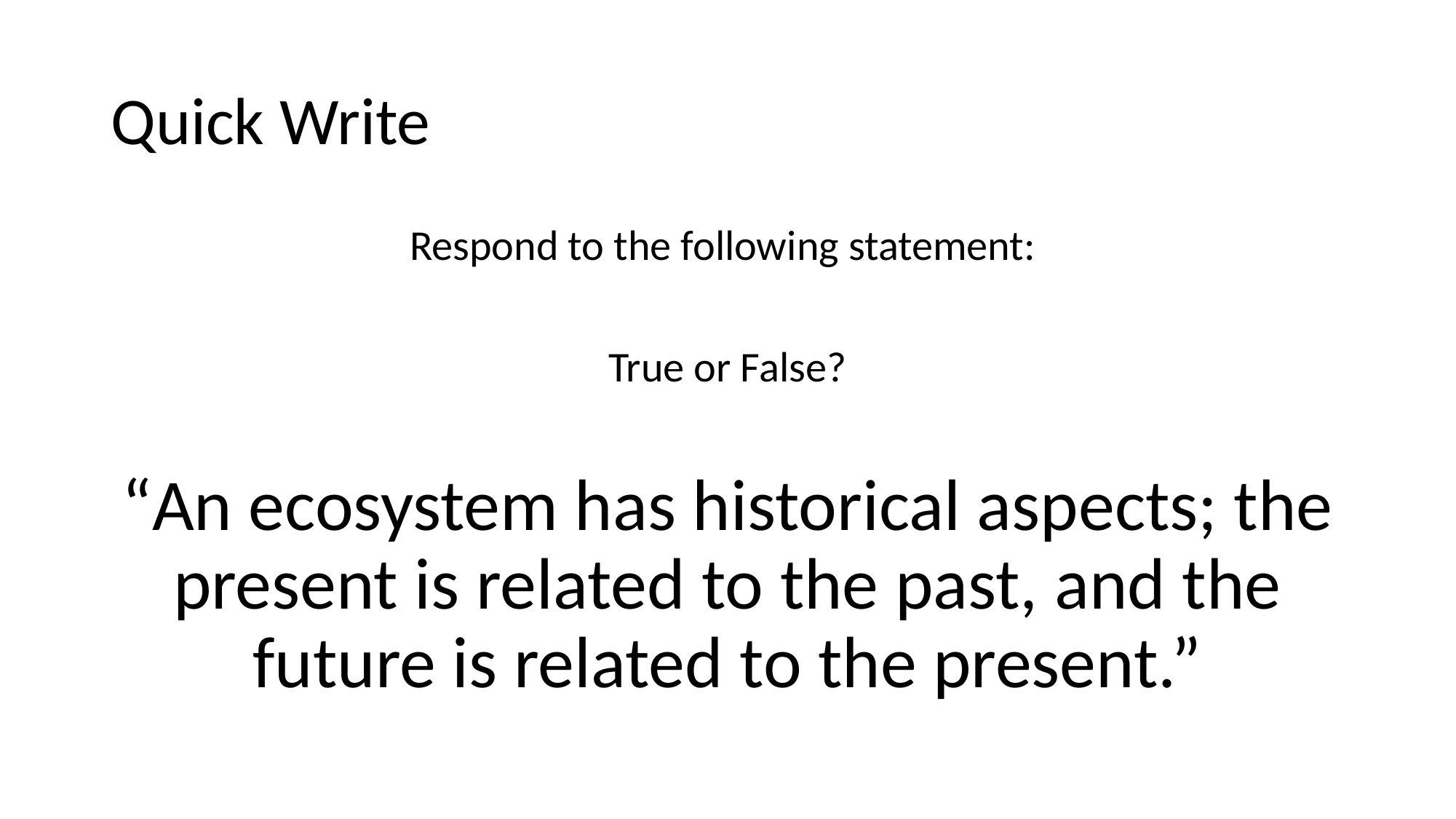

# Quick Write
Respond to the following statement:

True or False?

“An ecosystem has historical aspects; the present is related to the past, and the future is related to the present.”